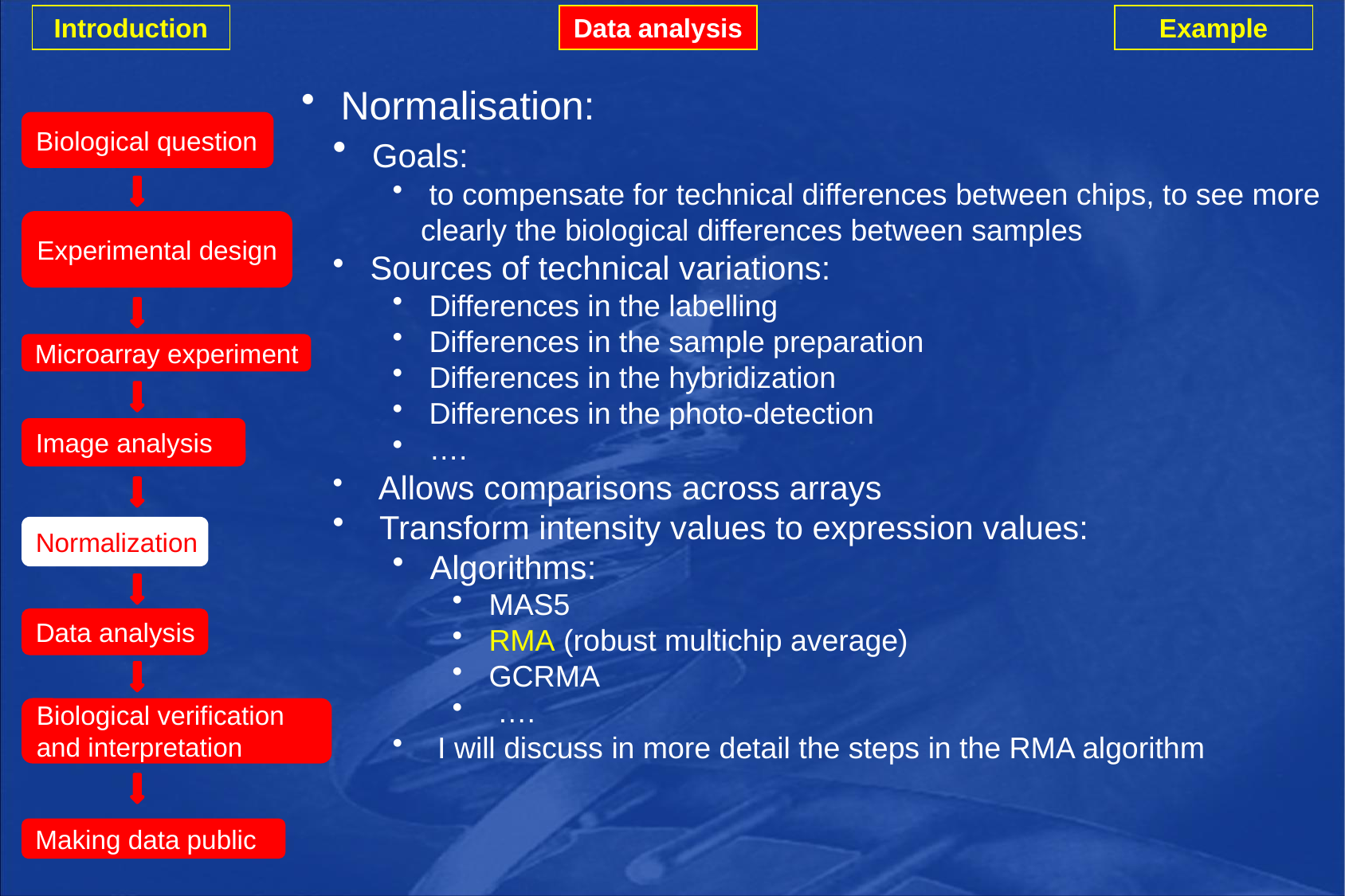

Introduction
Data analysis
Example
 Normalisation:
 Goals:
 to compensate for technical differences between chips, to see more clearly the biological differences between samples
 Sources of technical variations:
 Differences in the labelling
 Differences in the sample preparation
 Differences in the hybridization
 Differences in the photo-detection
 ….
  Allows comparisons across arrays
  Transform intensity values to expression values:
 Algorithms:
 MAS5
 RMA (robust multichip average)
 GCRMA
  ….
  I will discuss in more detail the steps in the RMA algorithm
Biological question

Experimental design

Microarray experiment

Image analysis

Normalization

Data analysis

Biological verification
and interpretation

Making data public